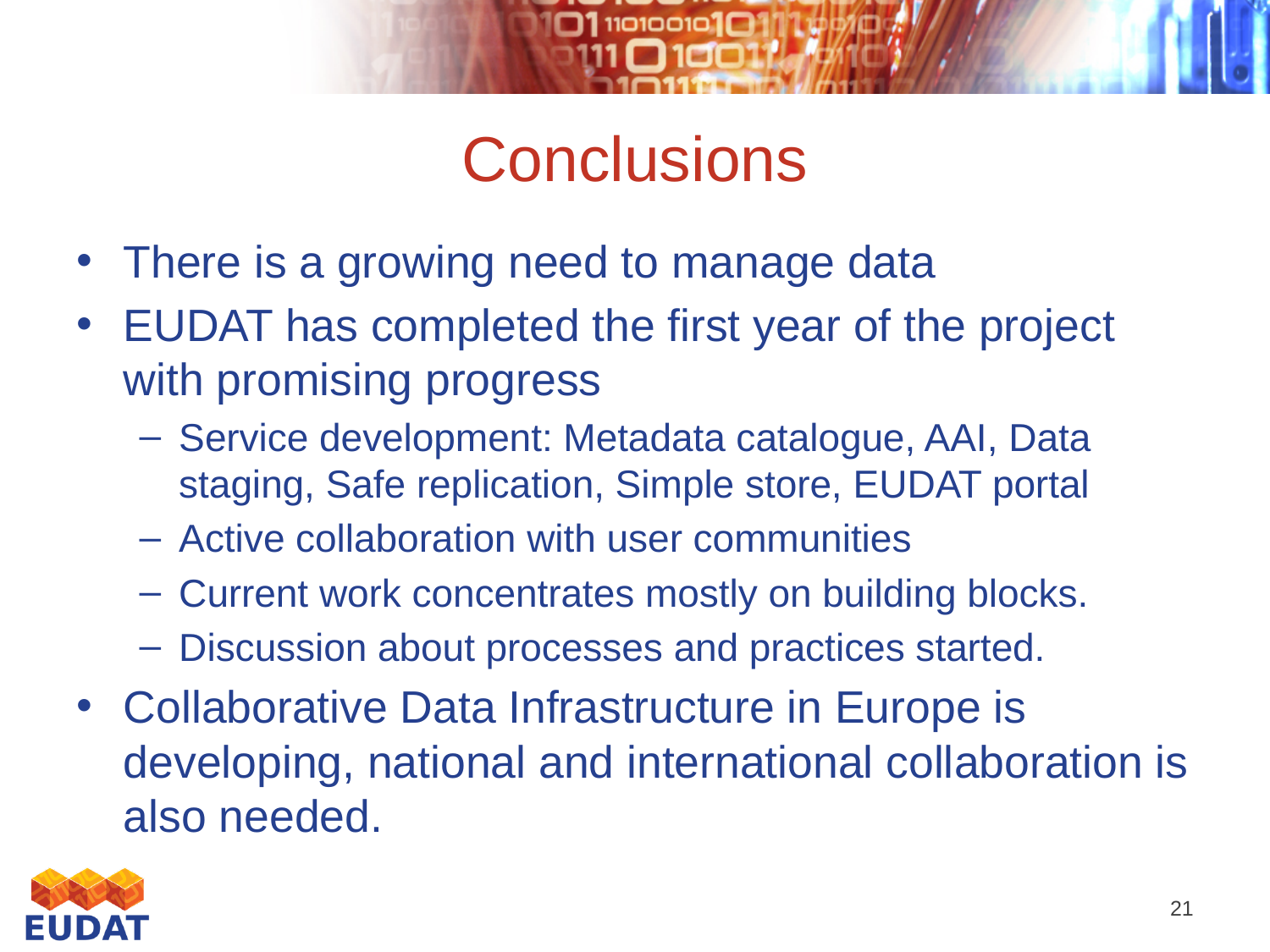

# Conclusions
There is a growing need to manage data
EUDAT has completed the first year of the project with promising progress
Service development: Metadata catalogue, AAI, Data staging, Safe replication, Simple store, EUDAT portal
Active collaboration with user communities
Current work concentrates mostly on building blocks.
Discussion about processes and practices started.
Collaborative Data Infrastructure in Europe is developing, national and international collaboration is also needed.

21